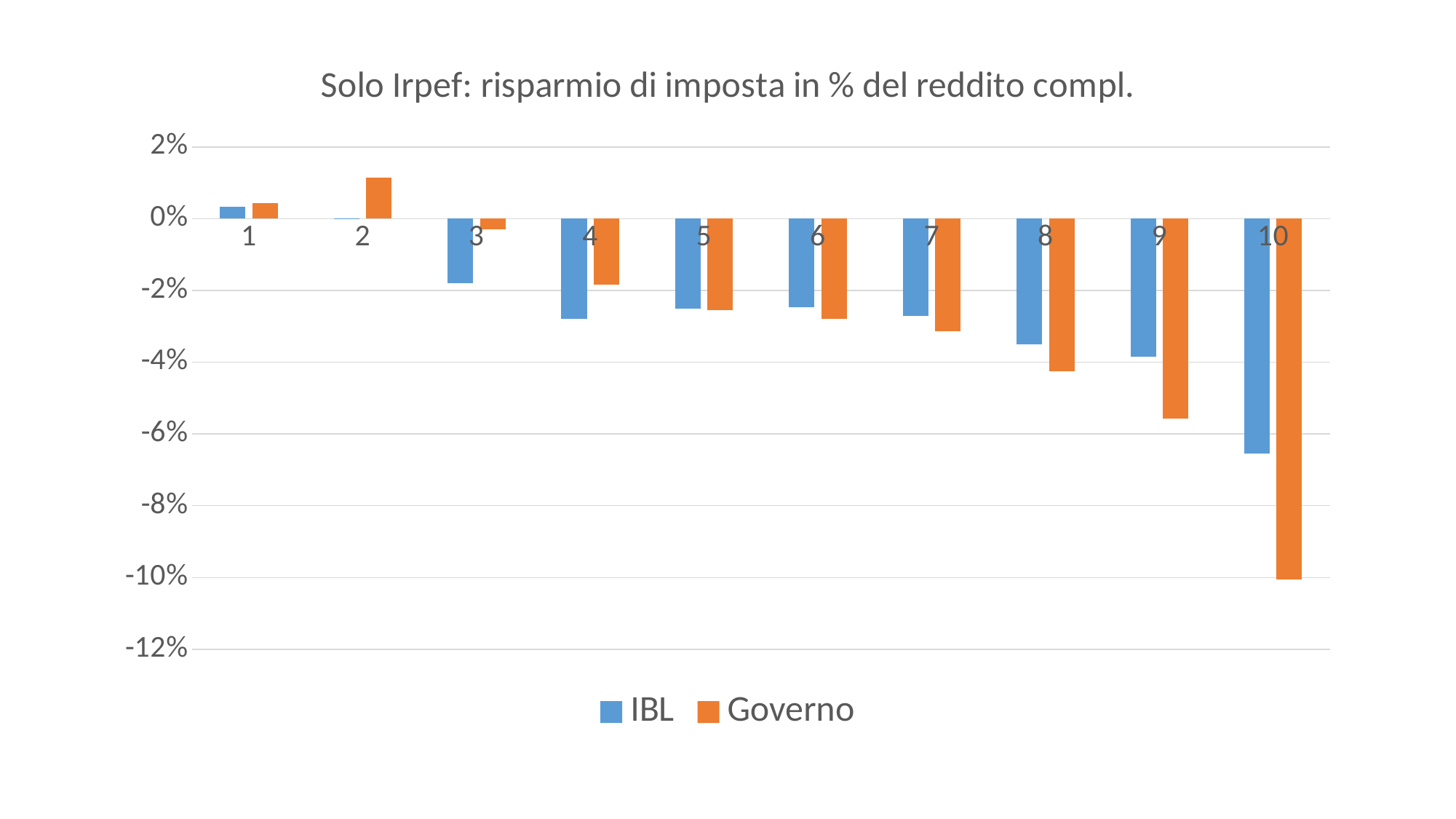

### Chart: Solo Irpef: risparmio di imposta in % del reddito compl.

| Category | IBL | Governo |
|---|---|---|
| 1 | 0.0033619240620725785 | 0.004346616910024238 |
| 2 | 0.00018271725861981295 | 0.011512941589246166 |
| 3 | -0.017954888386887764 | -0.0029662486384004773 |
| 4 | -0.02789348118177389 | -0.01827344258050725 |
| 5 | -0.02506207075119154 | -0.025455966991335507 |
| 6 | -0.024614273487444112 | -0.02797070837101759 |
| 7 | -0.02706016226154336 | -0.031260574334255956 |
| 8 | -0.034908859602209526 | -0.04249696310049639 |
| 9 | -0.03836296112541859 | -0.05577740267256032 |
| 10 | -0.06536692966714241 | -0.1004714666166685 |